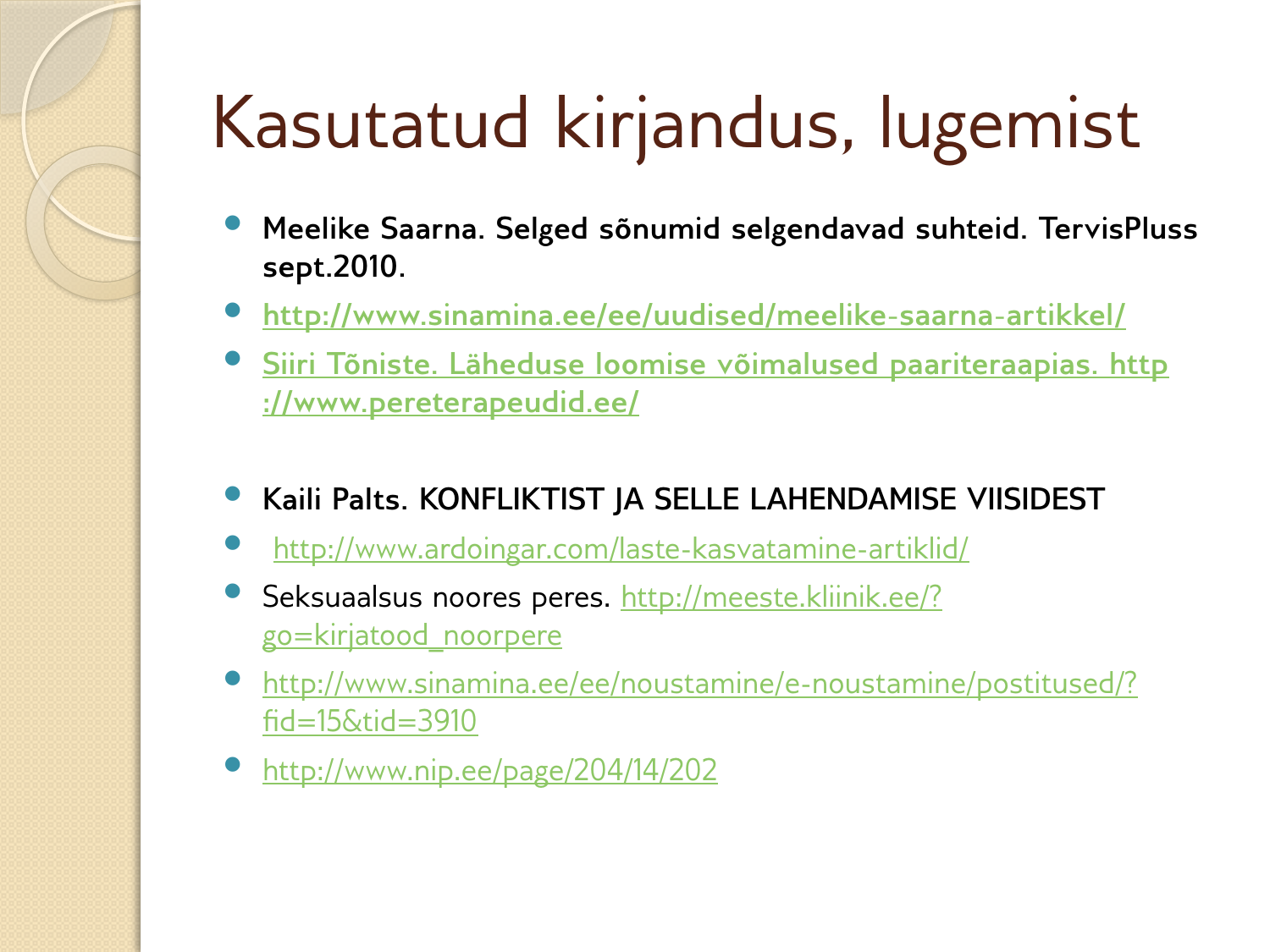

# Kasutatud kirjandus, lugemist
Meelike Saarna. Selged sõnumid selgendavad suhteid. TervisPluss sept.2010.
http://www.sinamina.ee/ee/uudised/meelike-saarna-artikkel/
Siiri Tõniste. Läheduse loomise võimalused paariteraapias. http://www.pereterapeudid.ee/

Kaili Palts. KONFLIKTIST JA SELLE LAHENDAMISE VIISIDEST
 http://www.ardoingar.com/laste-kasvatamine-artiklid/
Seksuaalsus noores peres. http://meeste.kliinik.ee/?go=kirjatood_noorpere
http://www.sinamina.ee/ee/noustamine/e-noustamine/postitused/?fid=15&tid=3910
http://www.nip.ee/page/204/14/202